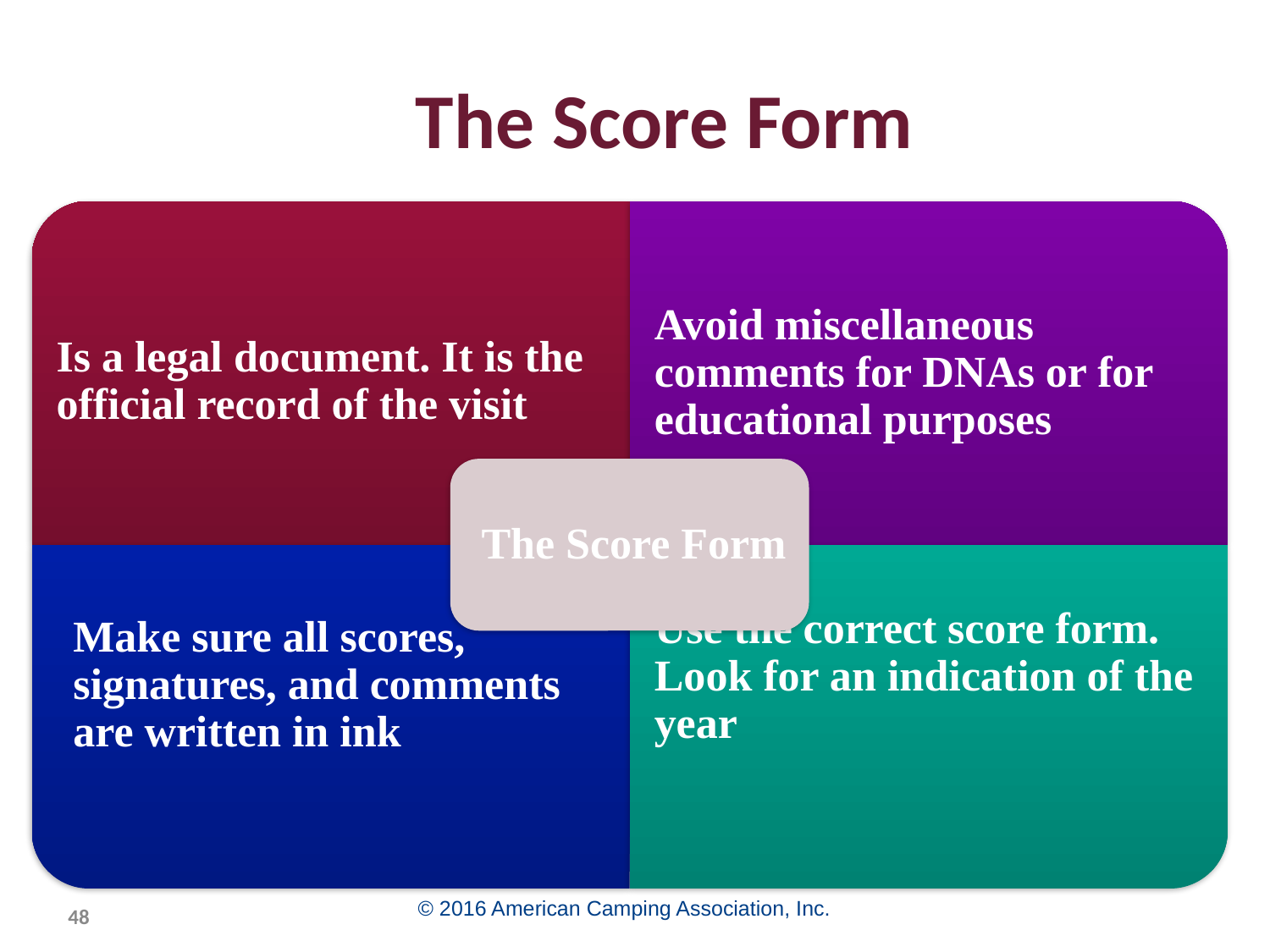

# The Score Form
Is a legal document. It is the official record of the visit
Avoid miscellaneous comments for DNAs or for educational purposes
Make sure all scores, signatures, and comments are written in ink

Use the correct score form. Look for an indication of the year

The Score Form
© 2016 American Camping Association, Inc.
48